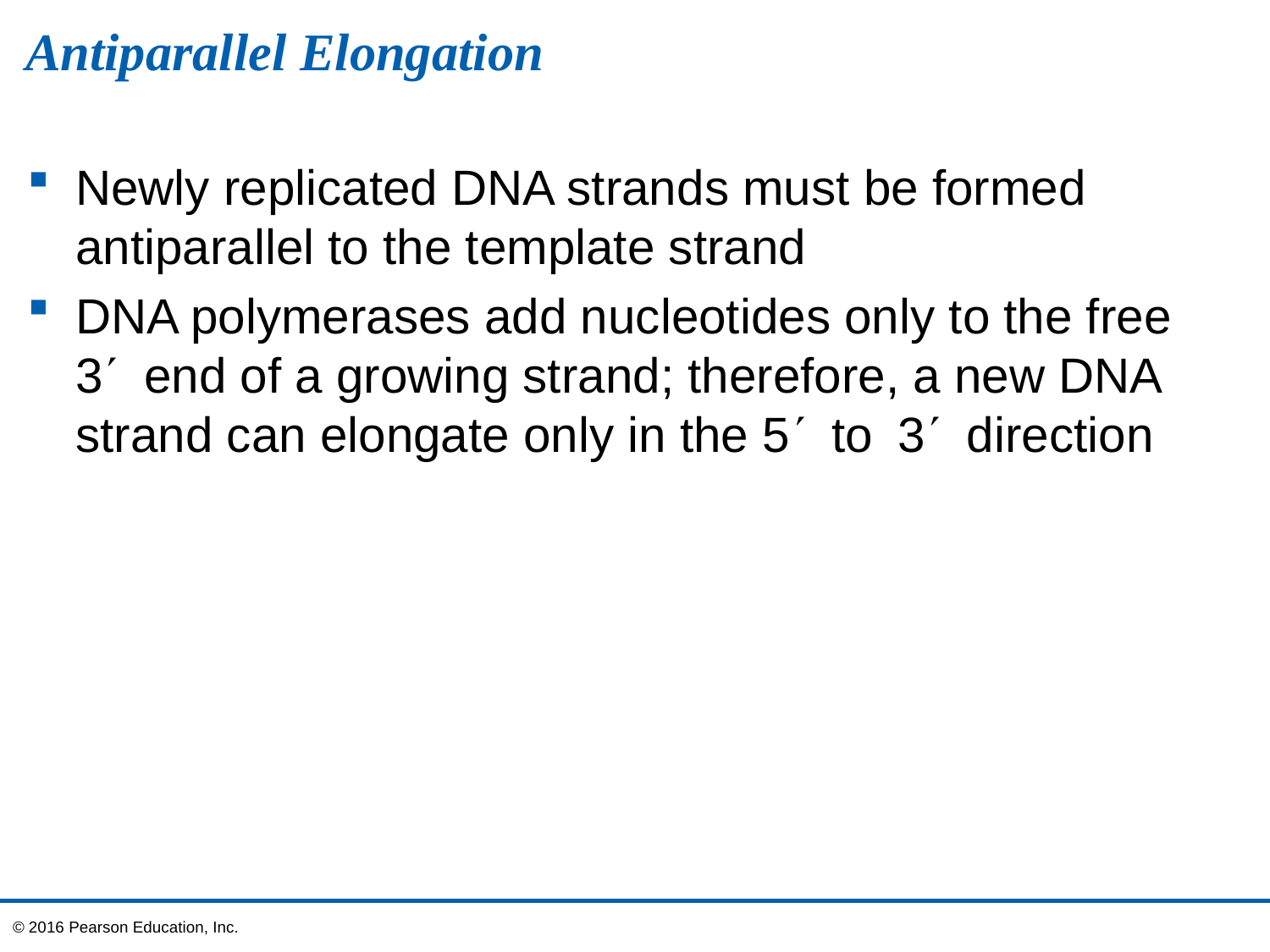

# Antiparallel Elongation
Newly replicated DNA strands must be formed antiparallel to the template strand
DNA polymerases add nucleotides only to the free
3′ end of a growing strand; therefore, a new DNA strand can elongate only in the 5′ to 3′ direction
© 2016 Pearson Education, Inc.